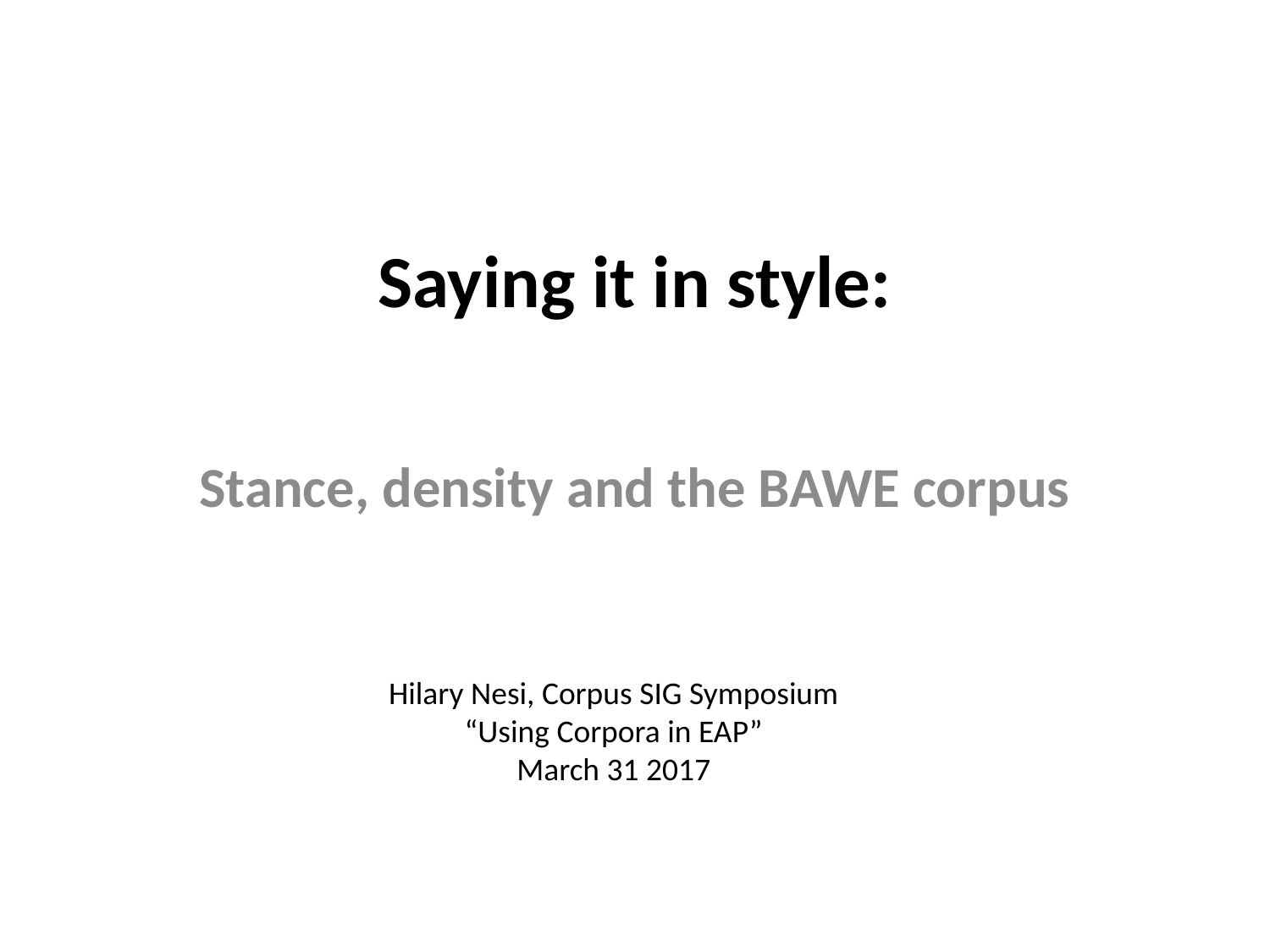

# Saying it in style:
Stance, density and the BAWE corpus
Hilary Nesi, Corpus SIG Symposium “Using Corpora in EAP”
March 31 2017